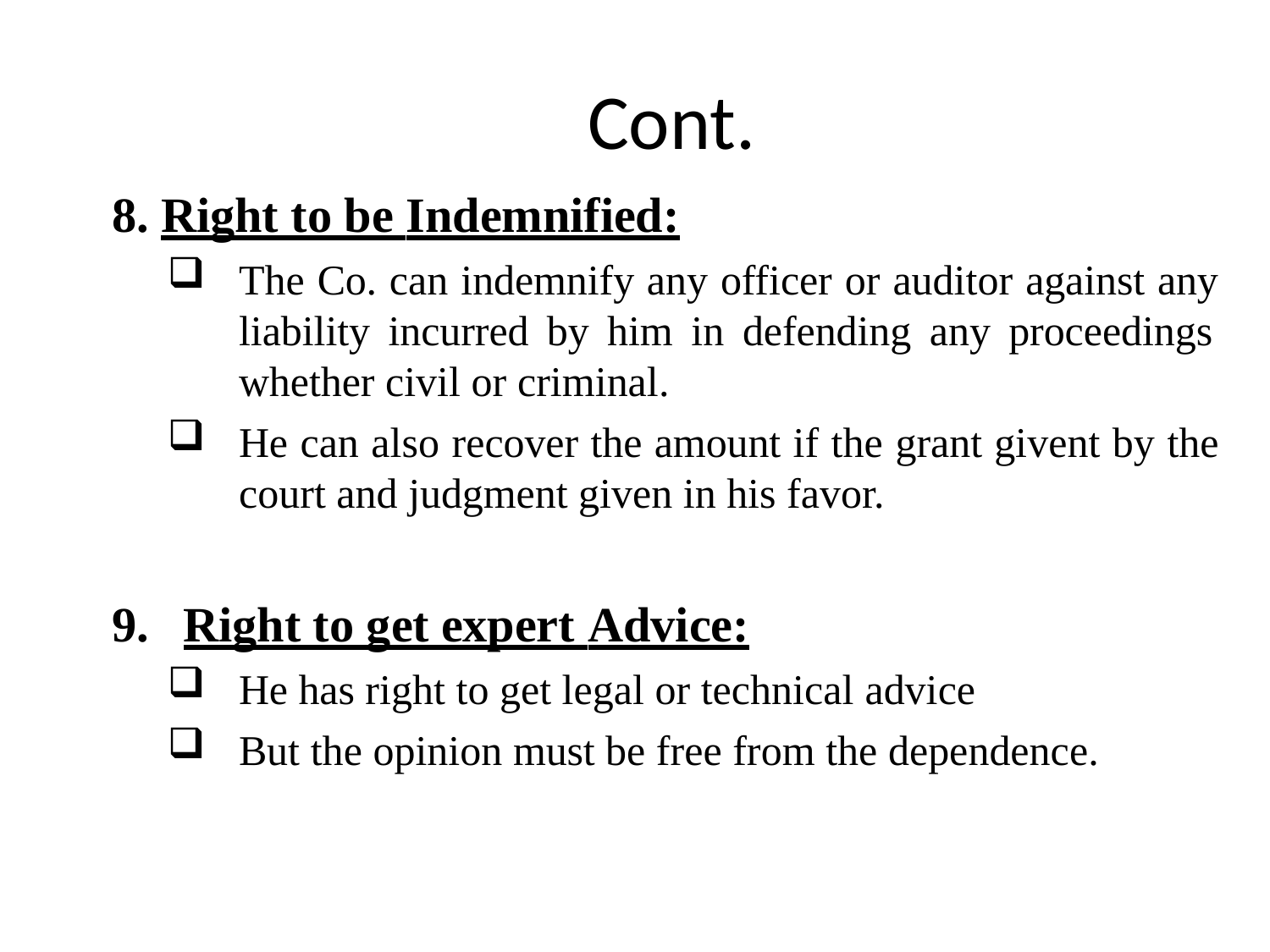

# Cont.
Right to be Indemnified:
The Co. can indemnify any officer or auditor against any  liability incurred by him in defending any proceedings  whether civil or criminal.
He can also recover the amount if the grant givent by the  court and judgment given in his favor.

Right to get expert Advice:
He has right to get legal or technical advice
But the opinion must be free from the dependence.